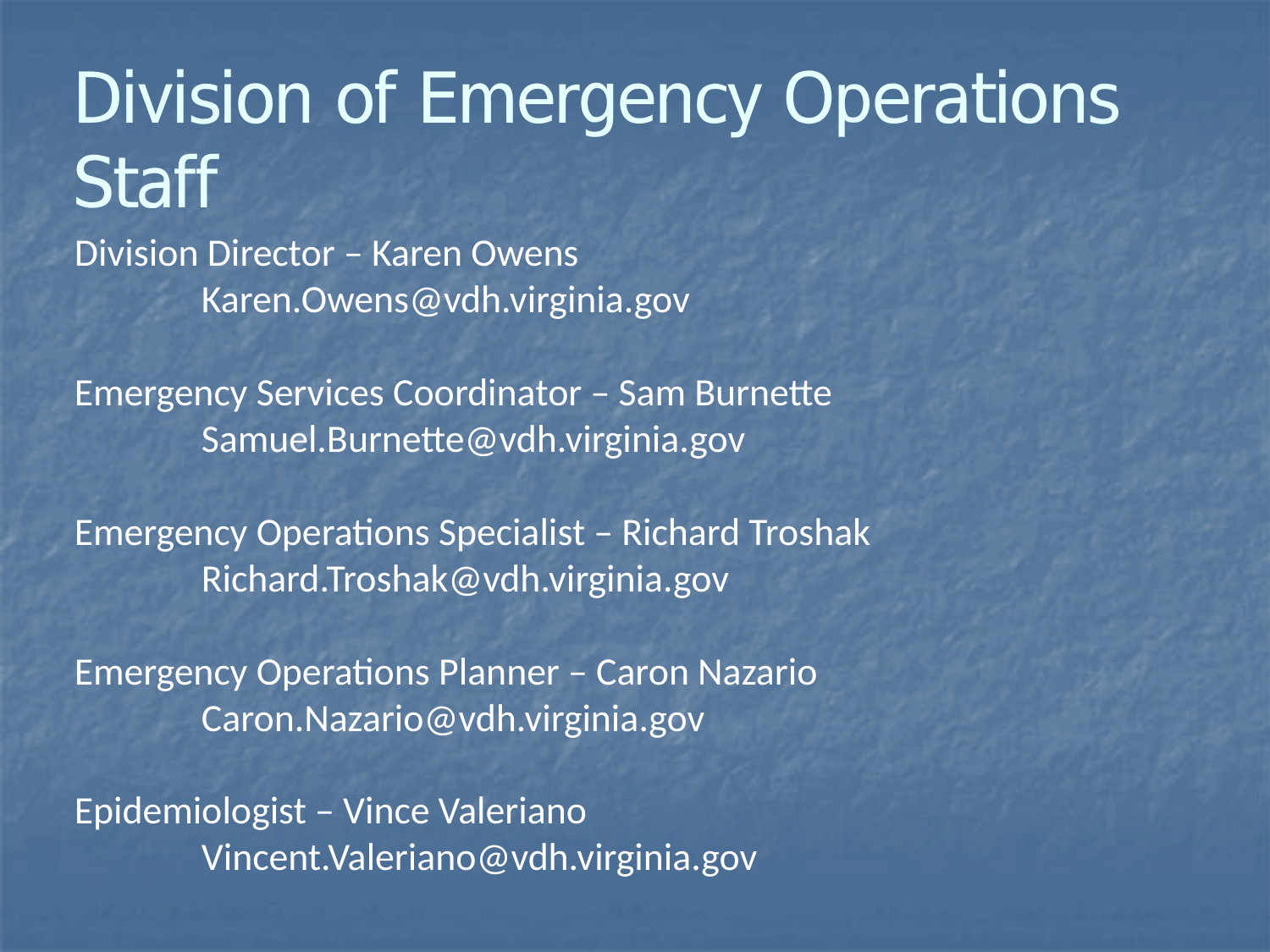

# Division of Emergency Operations Staff
Division Director – Karen Owens
	Karen.Owens@vdh.virginia.gov

Emergency Services Coordinator – Sam Burnette
	Samuel.Burnette@vdh.virginia.gov

Emergency Operations Specialist – Richard Troshak
	Richard.Troshak@vdh.virginia.gov

Emergency Operations Planner – Caron Nazario
	Caron.Nazario@vdh.virginia.gov

Epidemiologist – Vince Valeriano
	Vincent.Valeriano@vdh.virginia.gov